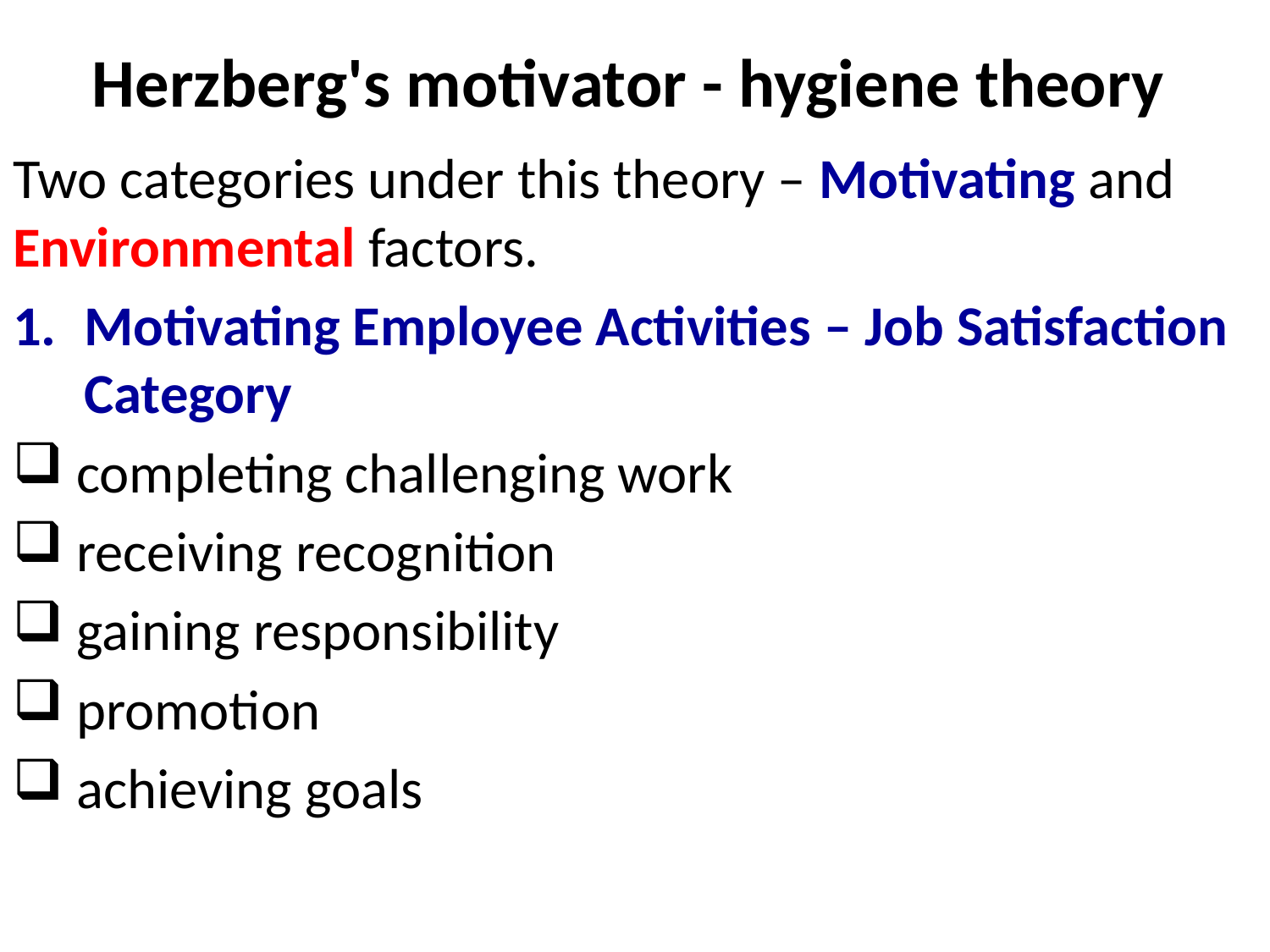

# Herzberg's motivator - hygiene theory
Two categories under this theory – Motivating and Environmental factors.
Motivating Employee Activities – Job Satisfaction Category
 completing challenging work
 receiving recognition
 gaining responsibility
 promotion
 achieving goals